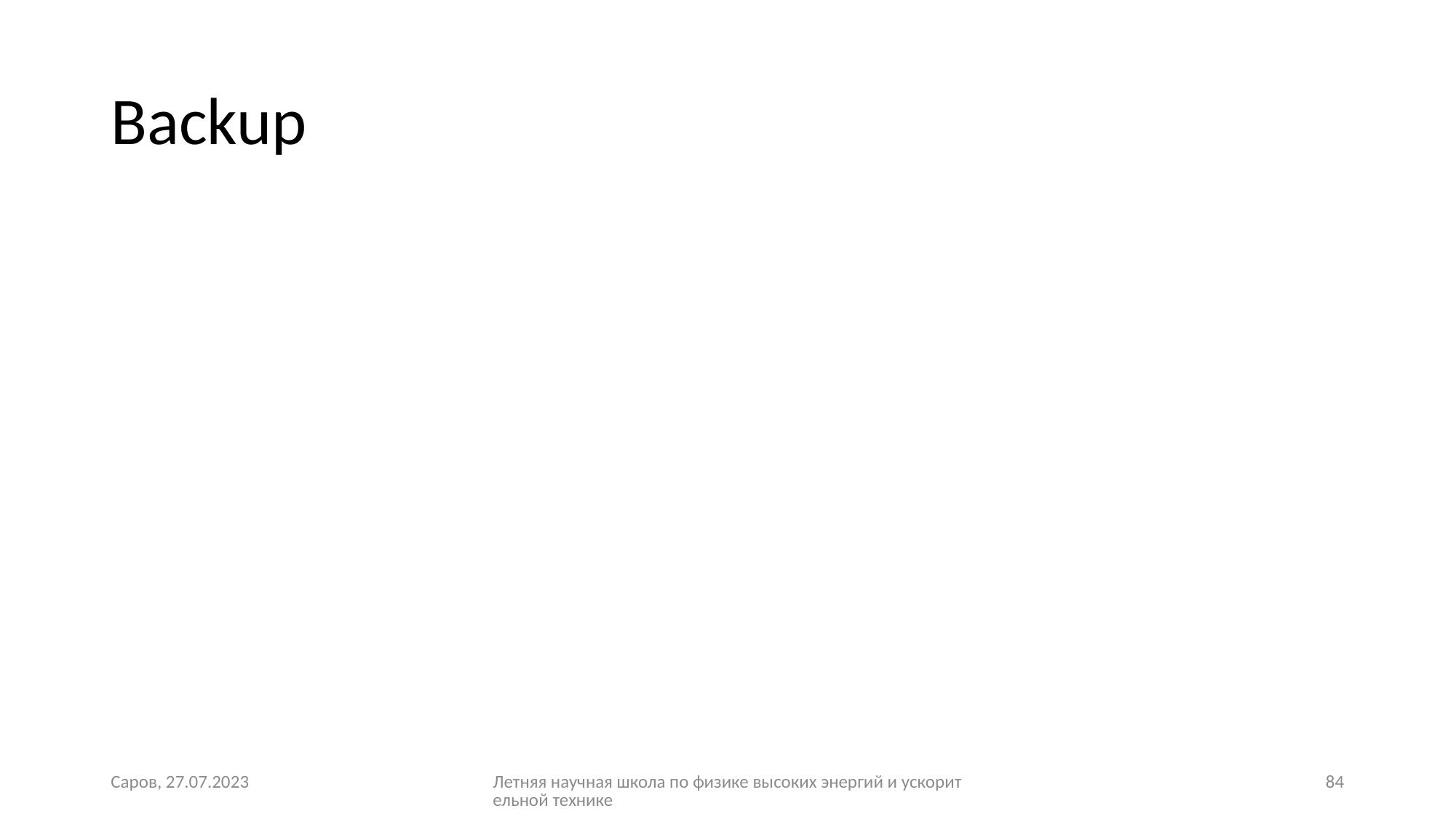

# Backup

Саров, 27.07.2023
Летняя научная школа по физике высоких энергий и ускорительной технике
84